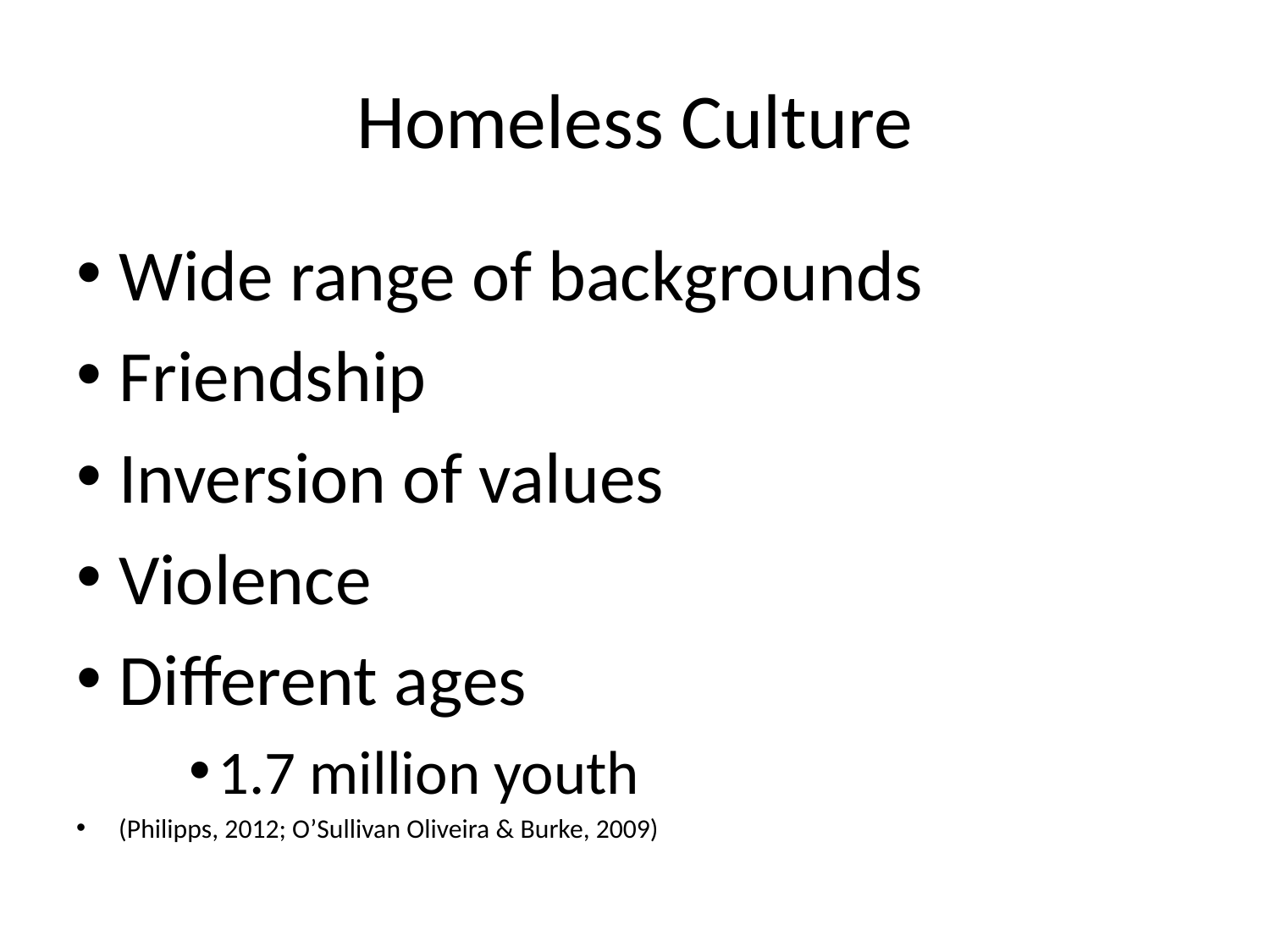

# Homeless Culture
Wide range of backgrounds
Friendship
Inversion of values
Violence
Different ages
1.7 million youth
(Philipps, 2012; O’Sullivan Oliveira & Burke, 2009)